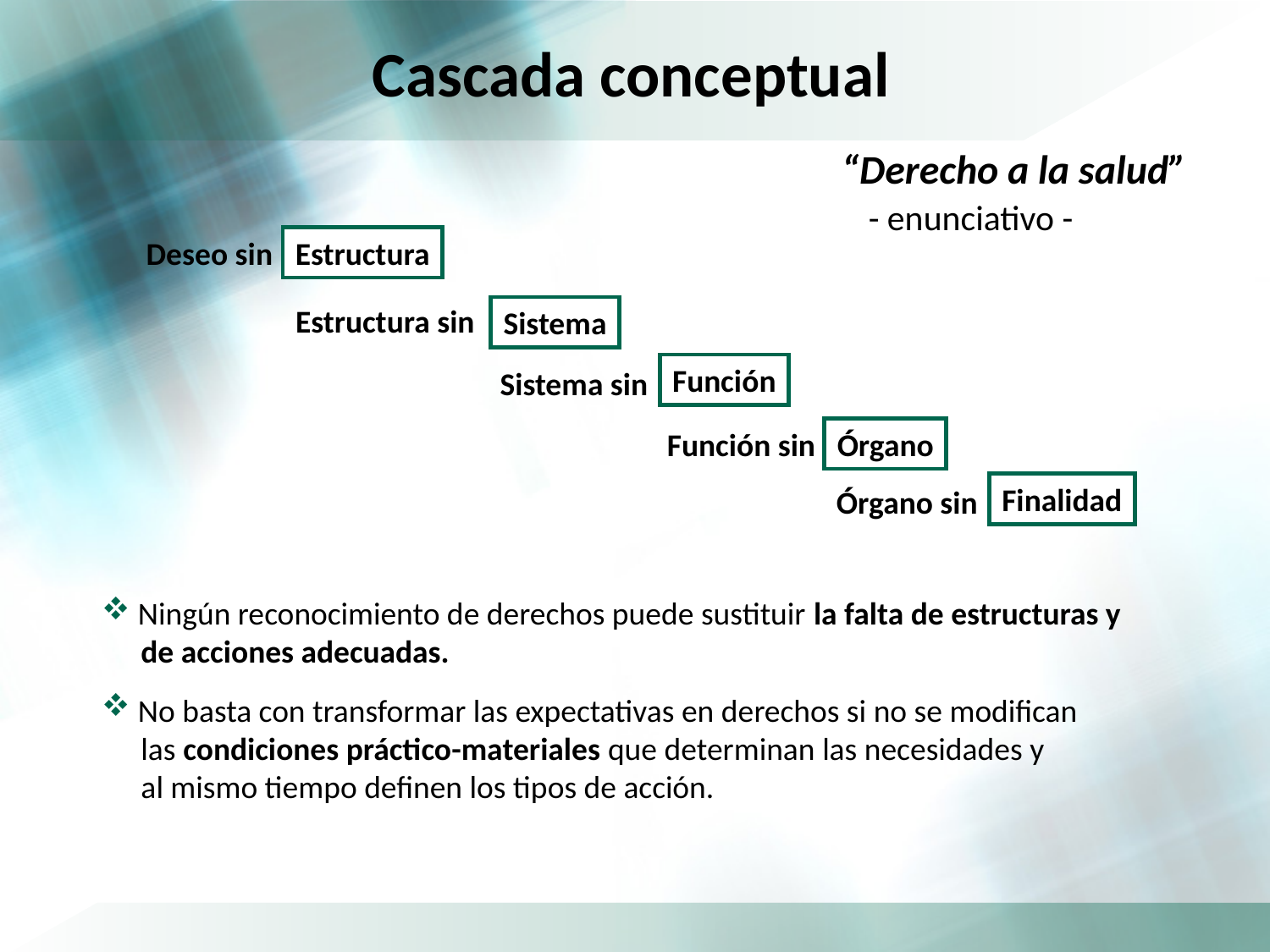

Cascada conceptual
“Derecho a la salud”
- enunciativo -
Deseo sin
Estructura
Estructura sin
Sistema
Función
Sistema sin
Órgano
Función sin
Finalidad
Órgano sin
 Ningún reconocimiento de derechos puede sustituir la falta de estructuras y
  de acciones adecuadas.
 No basta con transformar las expectativas en derechos si no se modifican
  las condiciones práctico-materiales que determinan las necesidades y
  al mismo tiempo definen los tipos de acción.